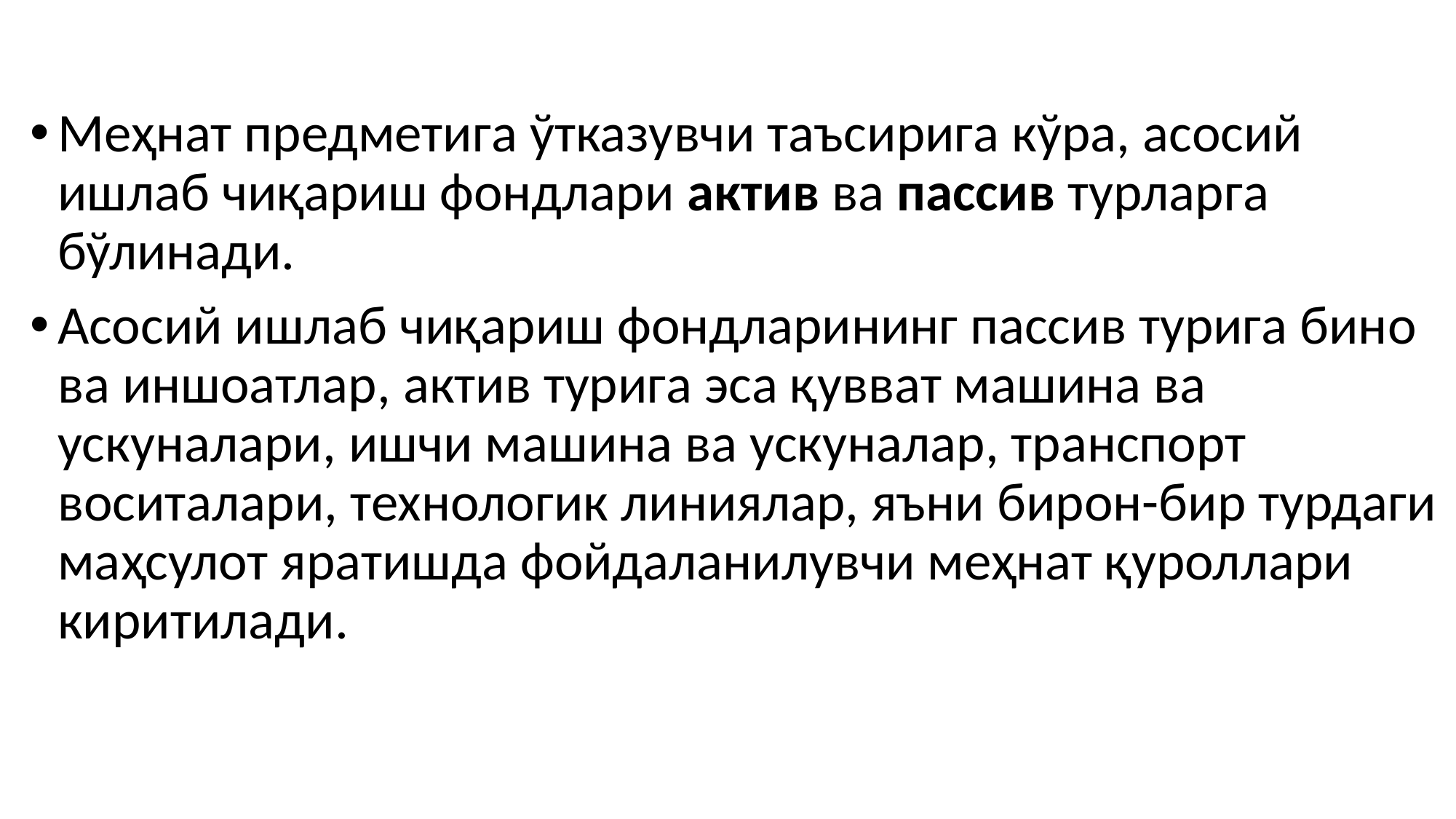

#
Меҳнат предметига ўтказувчи таъсирига кўра, асосий ишлаб чиқариш фондлари актив ва пассив турларга бўлинади.
Асосий ишлаб чиқариш фондларининг пассив турига бино ва иншоатлар, актив турига эса қувват машина ва ускуналари, ишчи машина ва ускуналар, транспорт воситалари, технологик линиялар, яъни бирон-бир турдаги маҳсулот яратишда фойдаланилувчи меҳнат қуроллари киритилади.